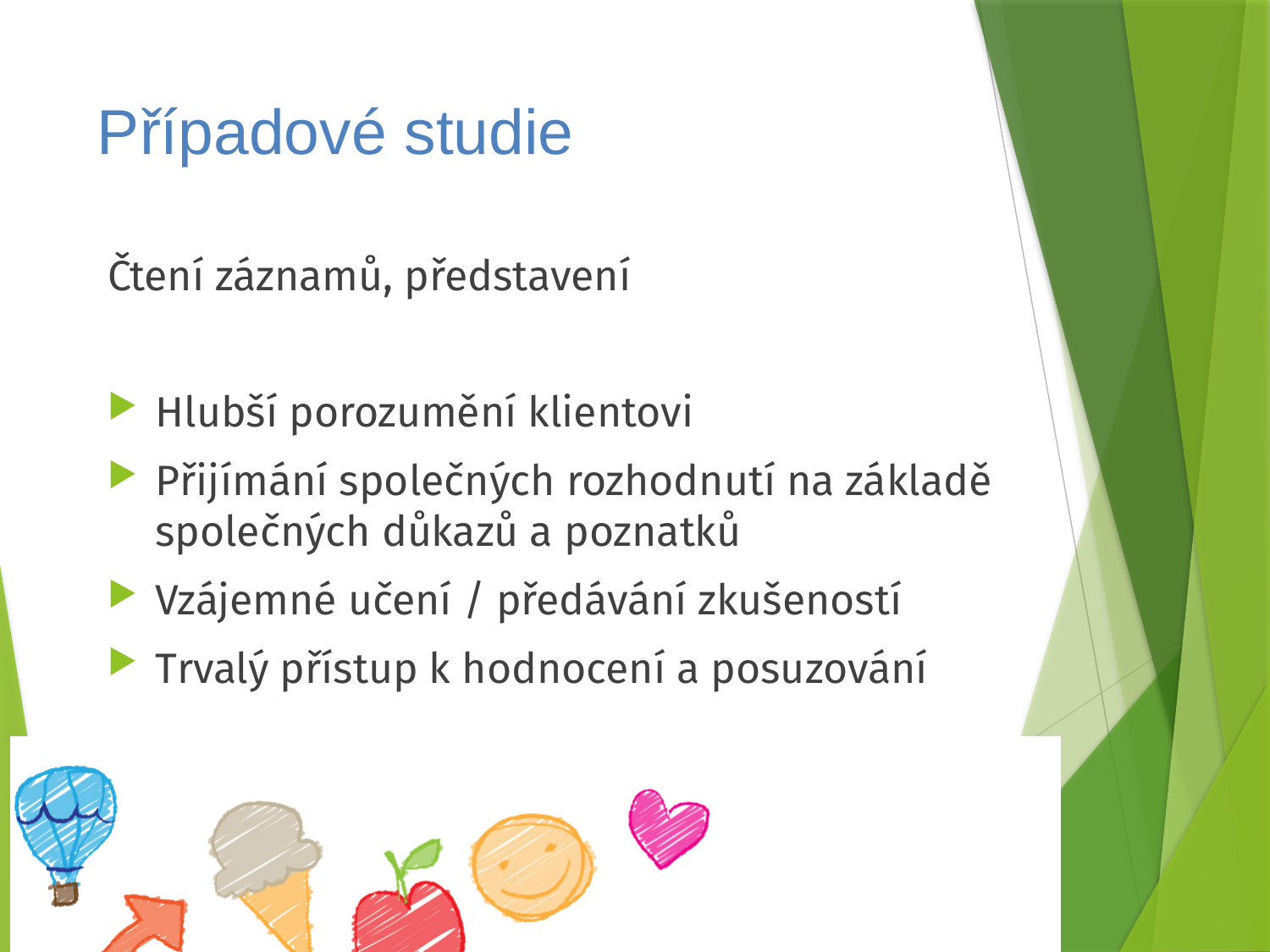

# Případové studie

Čtení záznamů, představení

Hlubší porozumění klientovi
Přijímání společných rozhodnutí na základě společných důkazů a poznatků
Vzájemné učení / předávání zkušeností
Trvalý přístup k hodnocení a posuzování